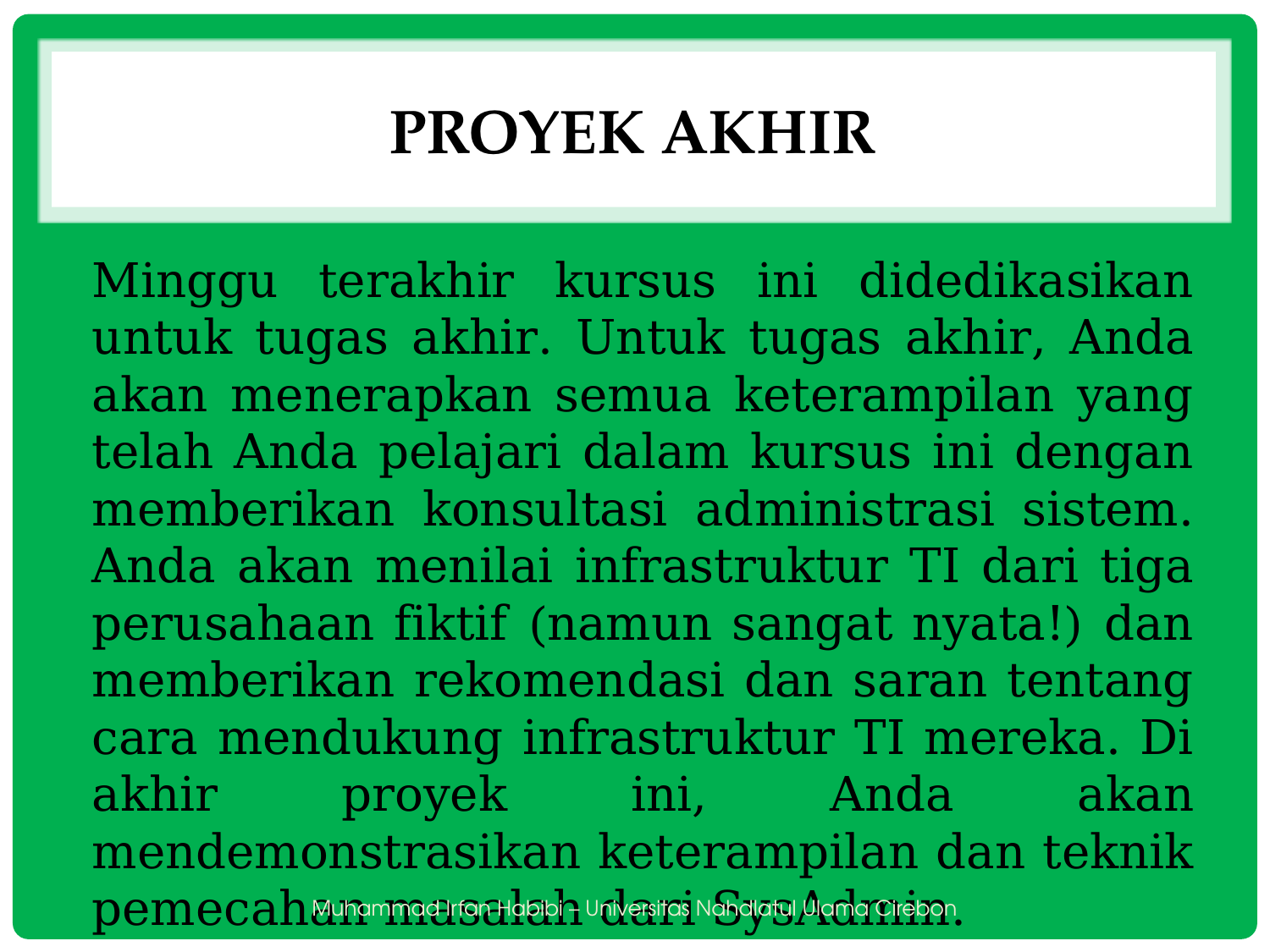

# Proyek Akhir
Minggu terakhir kursus ini didedikasikan untuk tugas akhir. Untuk tugas akhir, Anda akan menerapkan semua keterampilan yang telah Anda pelajari dalam kursus ini dengan memberikan konsultasi administrasi sistem. Anda akan menilai infrastruktur TI dari tiga perusahaan fiktif (namun sangat nyata!) dan memberikan rekomendasi dan saran tentang cara mendukung infrastruktur TI mereka. Di akhir proyek ini, Anda akan mendemonstrasikan keterampilan dan teknik pemecahan masalah dari SysAdmin.
Muhammad Irfan Habibi – Universitas Nahdlatul Ulama Cirebon